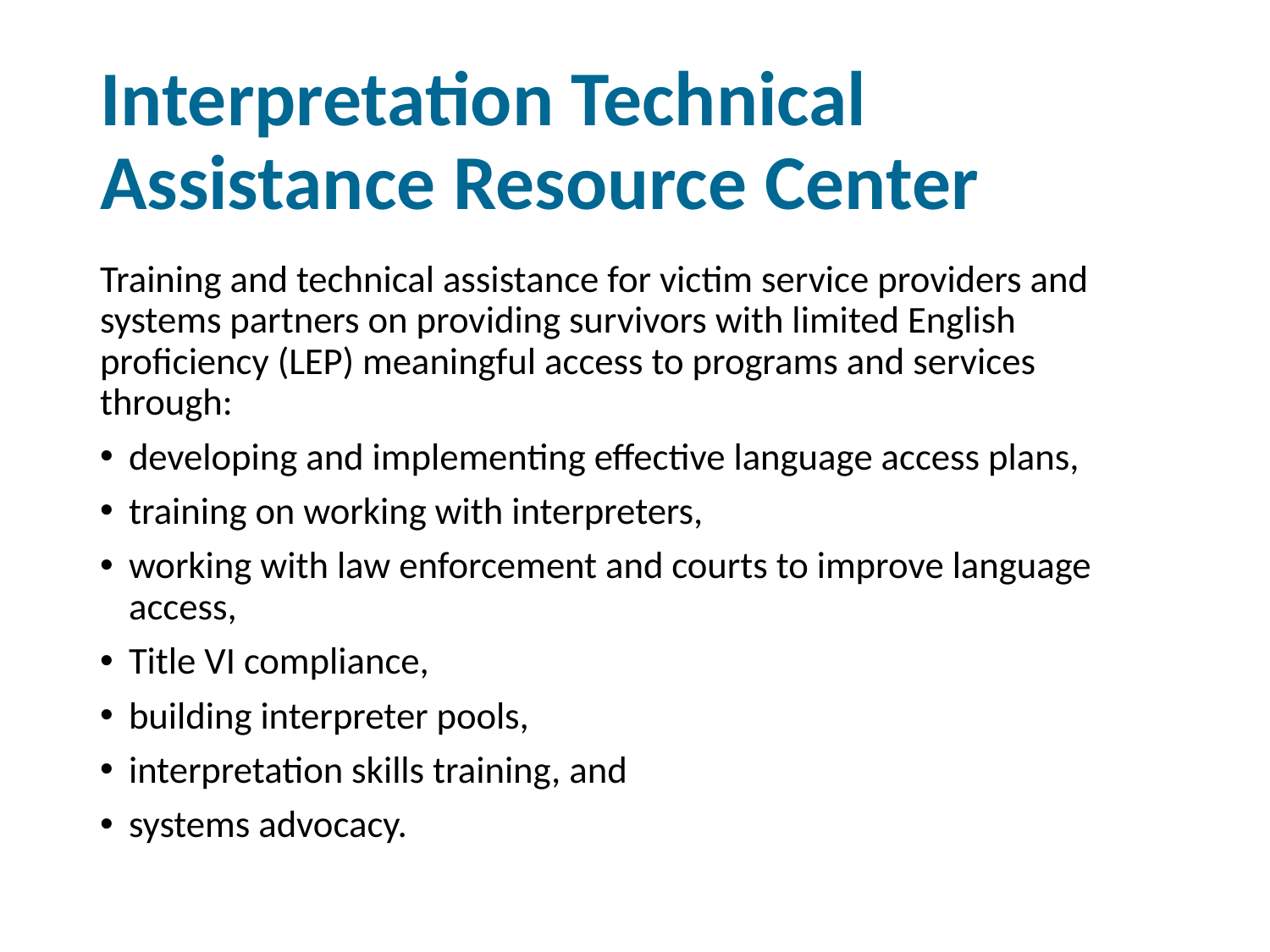

# Interpretation Technical Assistance Resource Center
Training and technical assistance for victim service providers and systems partners on providing survivors with limited English proficiency (LEP) meaningful access to programs and services through:
developing and implementing effective language access plans,
training on working with interpreters,
working with law enforcement and courts to improve language access,
Title VI compliance,
building interpreter pools,
interpretation skills training, and
systems advocacy.